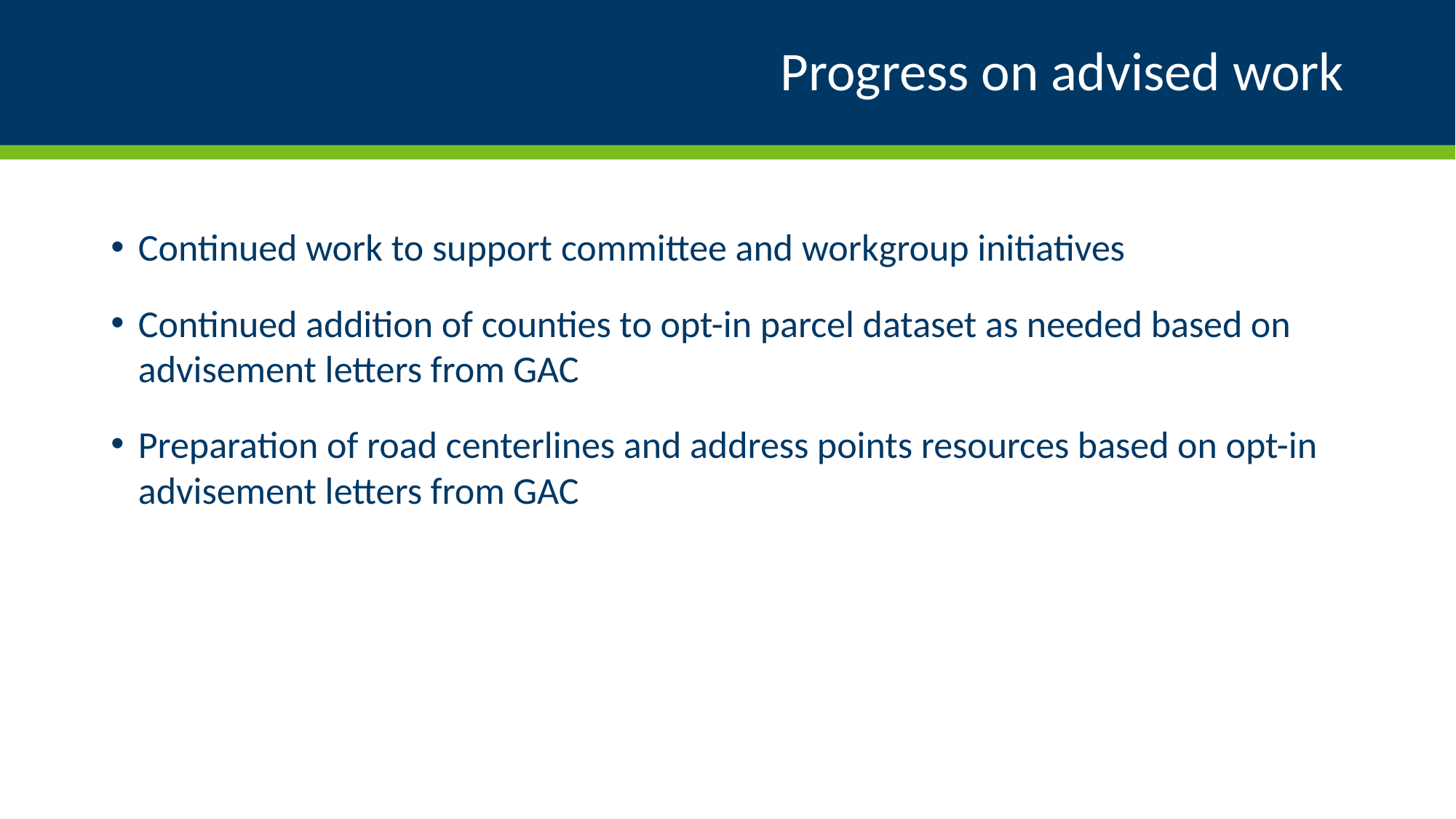

# Progress on advised work
Continued work to support committee and workgroup initiatives
Continued addition of counties to opt-in parcel dataset as needed based on advisement letters from GAC
Preparation of road centerlines and address points resources based on opt-in advisement letters from GAC